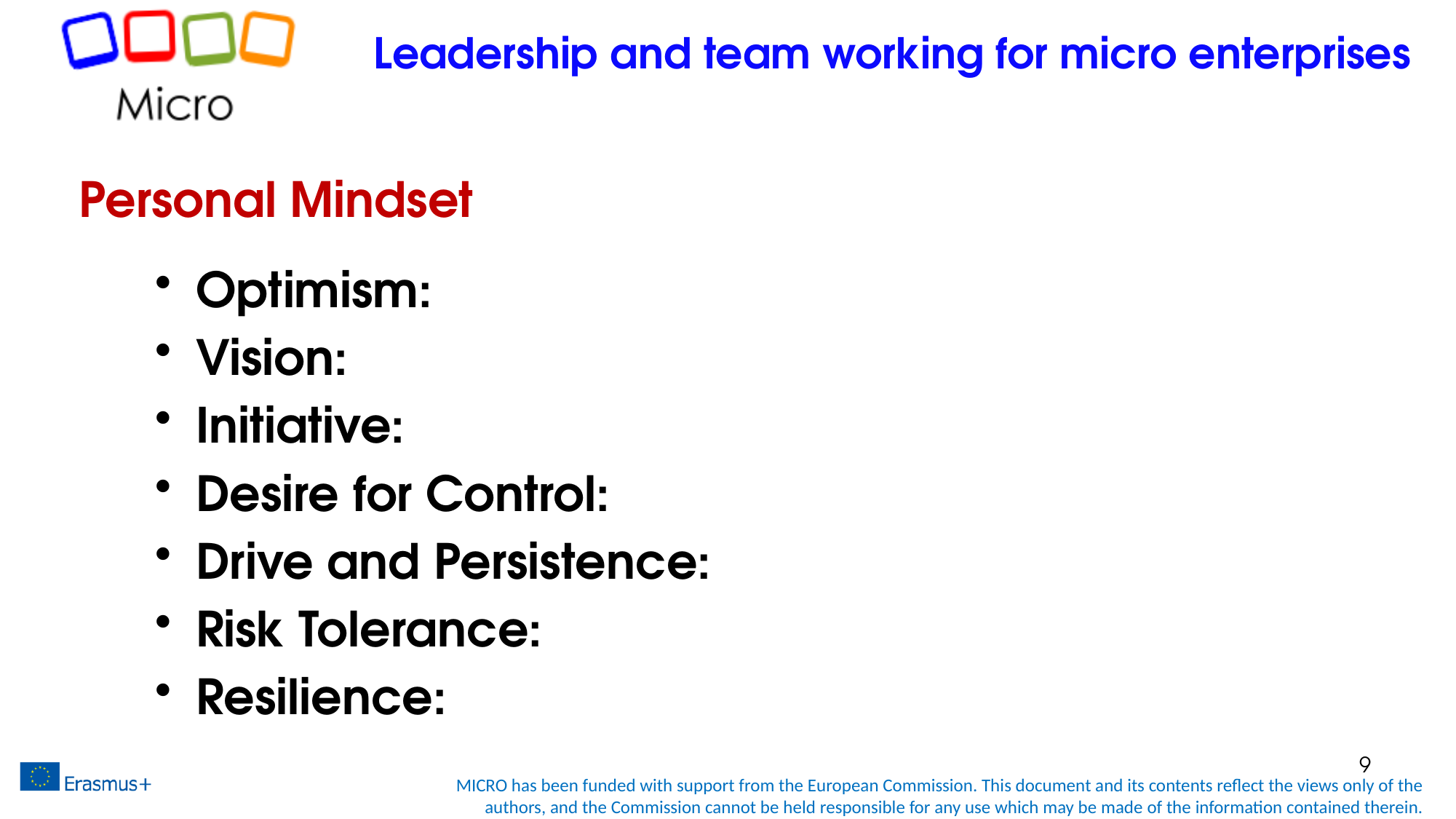

Leadership and team working for micro enterprises
# Personal Mindset
Optimism:
Vision:
Initiative:
Desire for Control:
Drive and Persistence:
Risk Tolerance:
Resilience:
9